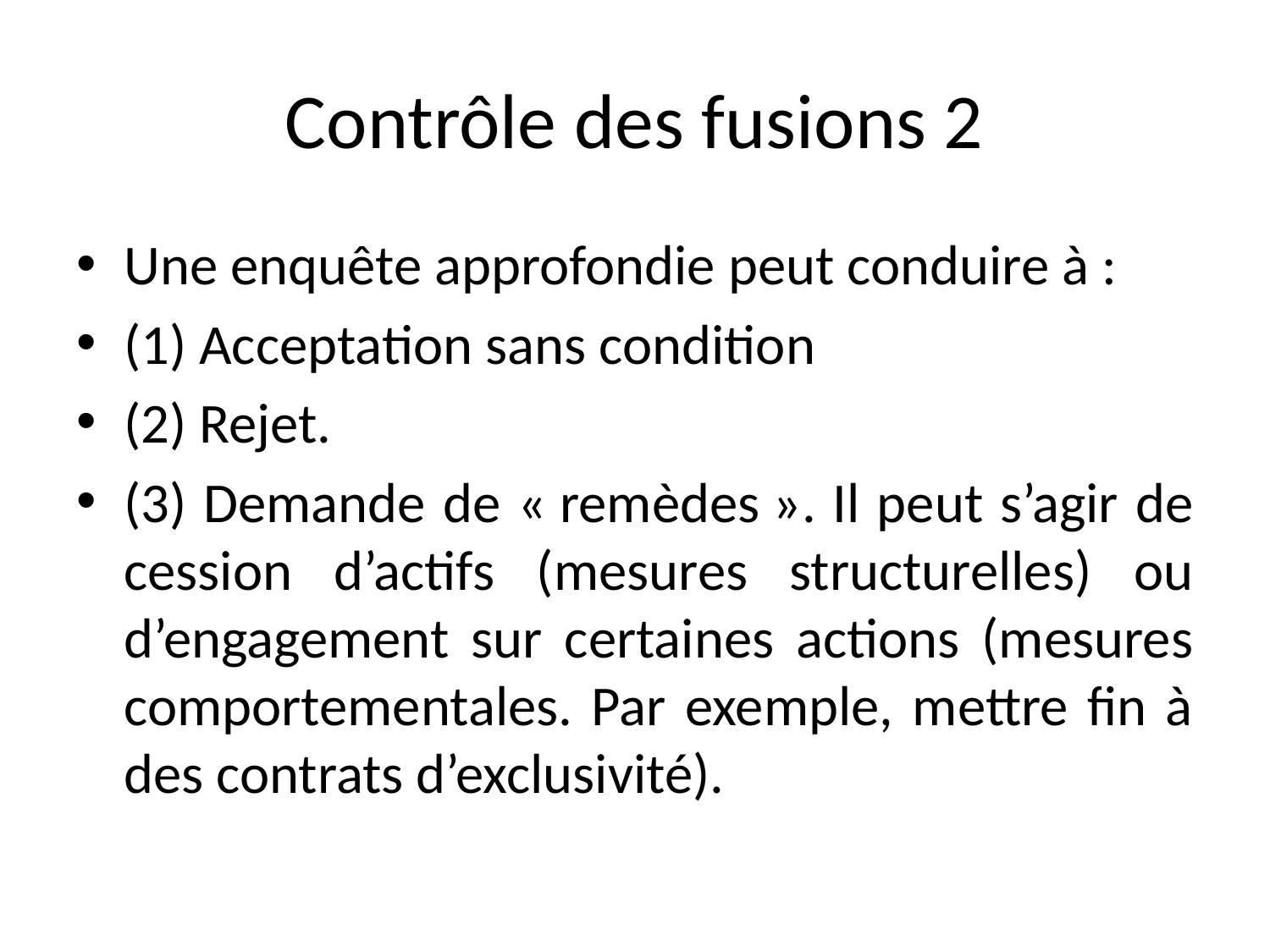

# Contrôle des fusions 2
Une enquête approfondie peut conduire à :
(1) Acceptation sans condition
(2) Rejet.
(3) Demande de « remèdes ». Il peut s’agir de cession d’actifs (mesures structurelles) ou d’engagement sur certaines actions (mesures comportementales. Par exemple, mettre fin à des contrats d’exclusivité).